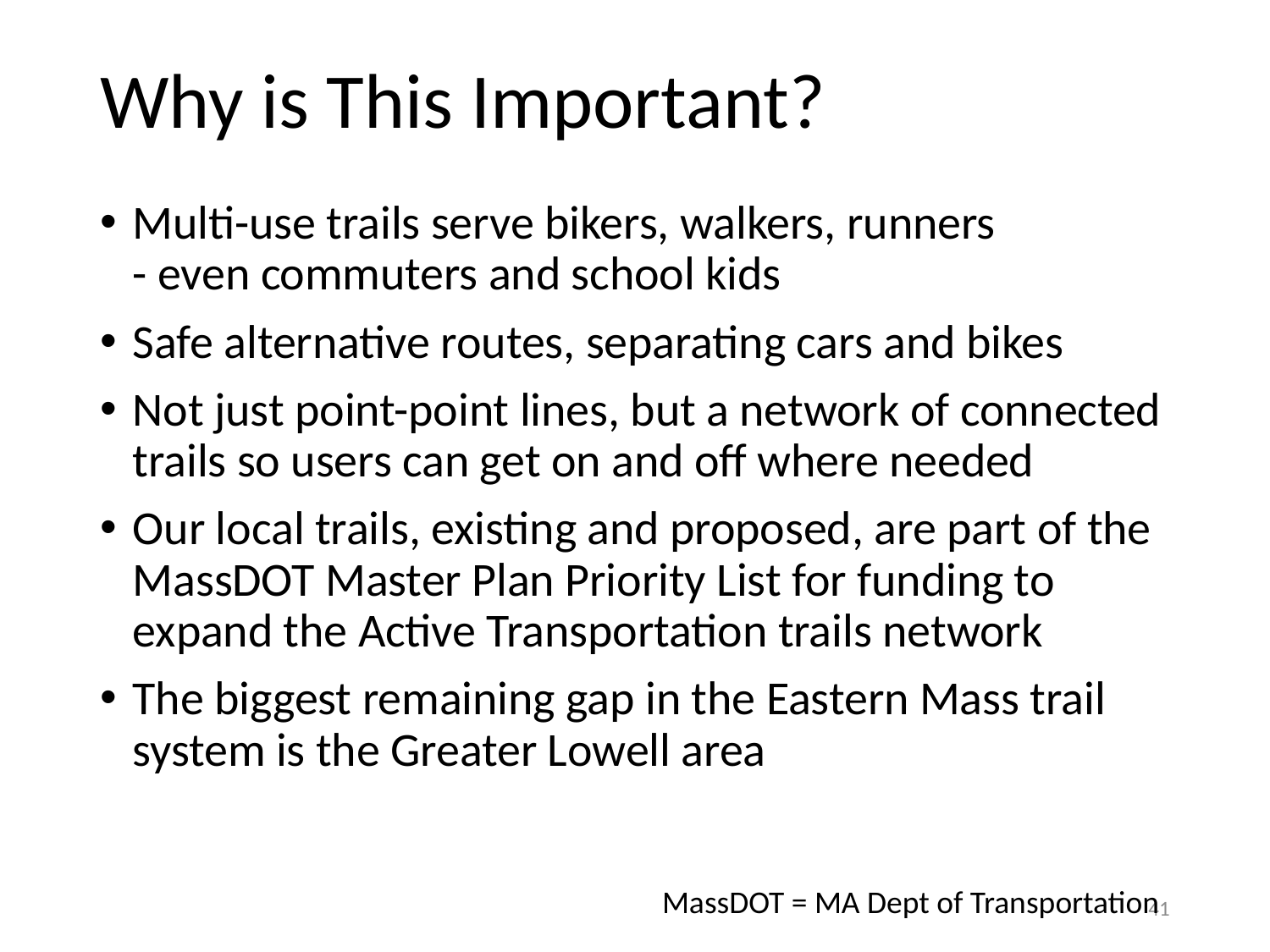

# Why is This Important?
Multi-use trails serve bikers, walkers, runners
- even commuters and school kids
Safe alternative routes, separating cars and bikes
Not just point-point lines, but a network of connected trails so users can get on and off where needed
Our local trails, existing and proposed, are part of the MassDOT Master Plan Priority List for funding to expand the Active Transportation trails network
The biggest remaining gap in the Eastern Mass trail system is the Greater Lowell area
MassDOT = MA Dept of Transportation
41